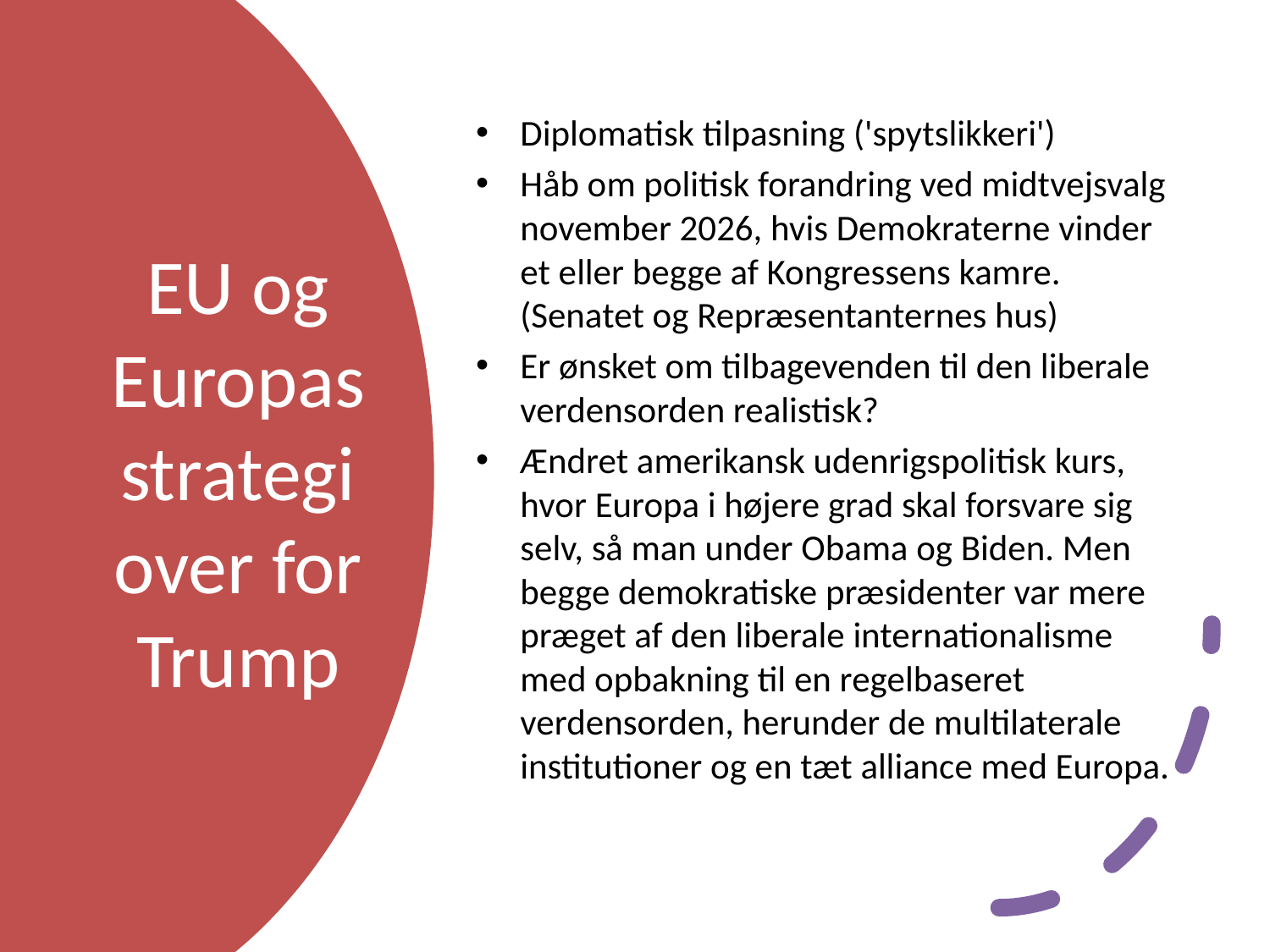

Diplomatisk tilpasning ('spytslikkeri')
Håb om politisk forandring ved midtvejsvalg november 2026, hvis Demokraterne vinder et eller begge af Kongressens kamre.(Senatet og Repræsentanternes hus)
Er ønsket om tilbagevenden til den liberale verdensorden realistisk?
Ændret amerikansk udenrigspolitisk kurs, hvor Europa i højere grad skal forsvare sig selv, så man under Obama og Biden. Men begge demokratiske præsidenter var mere præget af den liberale internationalisme med opbakning til en regelbaseret verdensorden, herunder de multilaterale institutioner og en tæt alliance med Europa.
# EU og Europas strategi over for Trump